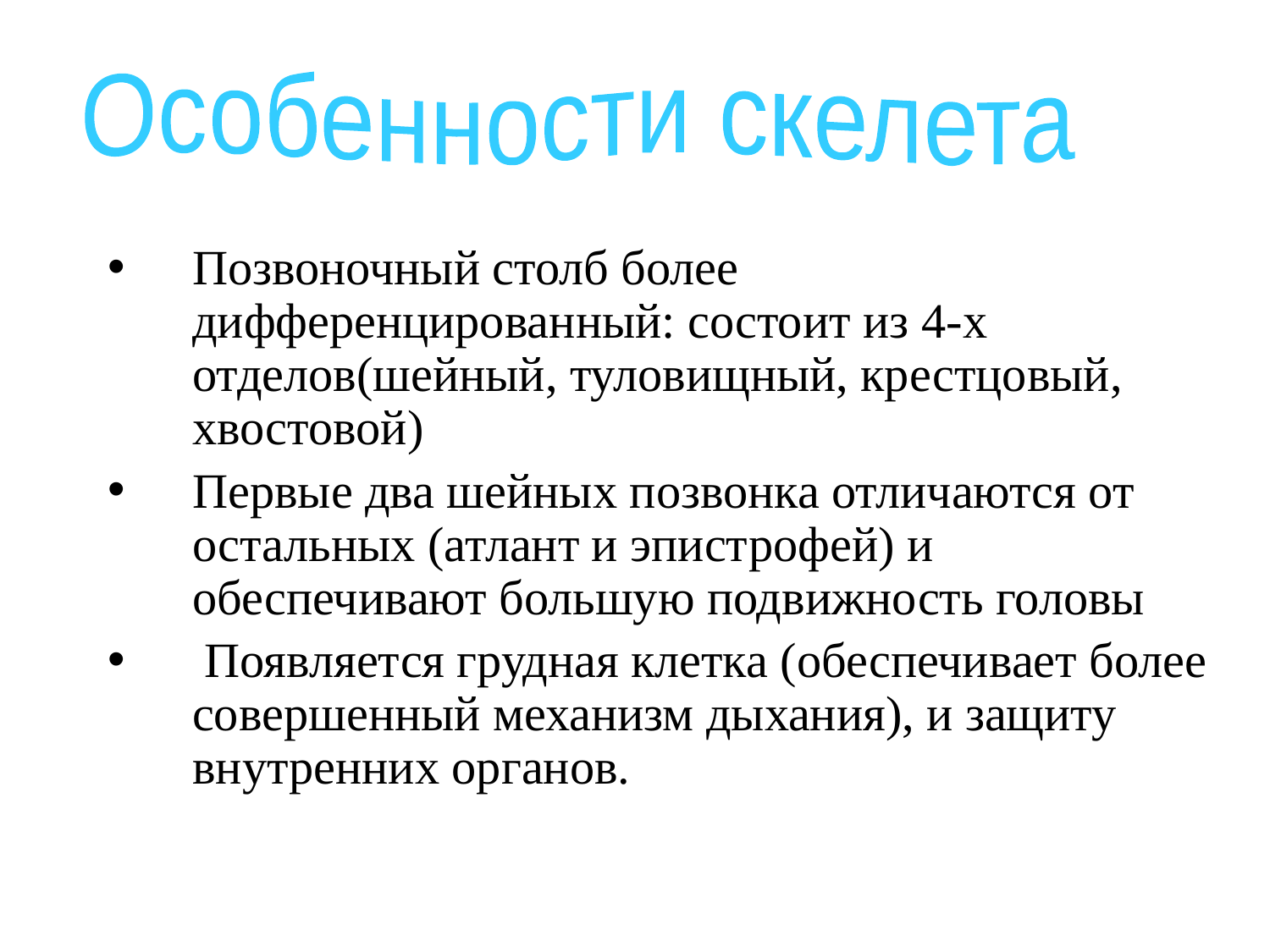

Особенности скелета
Позвоночный столб более дифференцированный: состоит из 4-х отделов(шейный, туловищный, крестцовый, хвостовой)
Первые два шейных позвонка отличаются от остальных (атлант и эпистрофей) и обеспечивают большую подвижность головы
 Появляется грудная клетка (обеспечивает более совершенный механизм дыхания), и защиту внутренних органов.